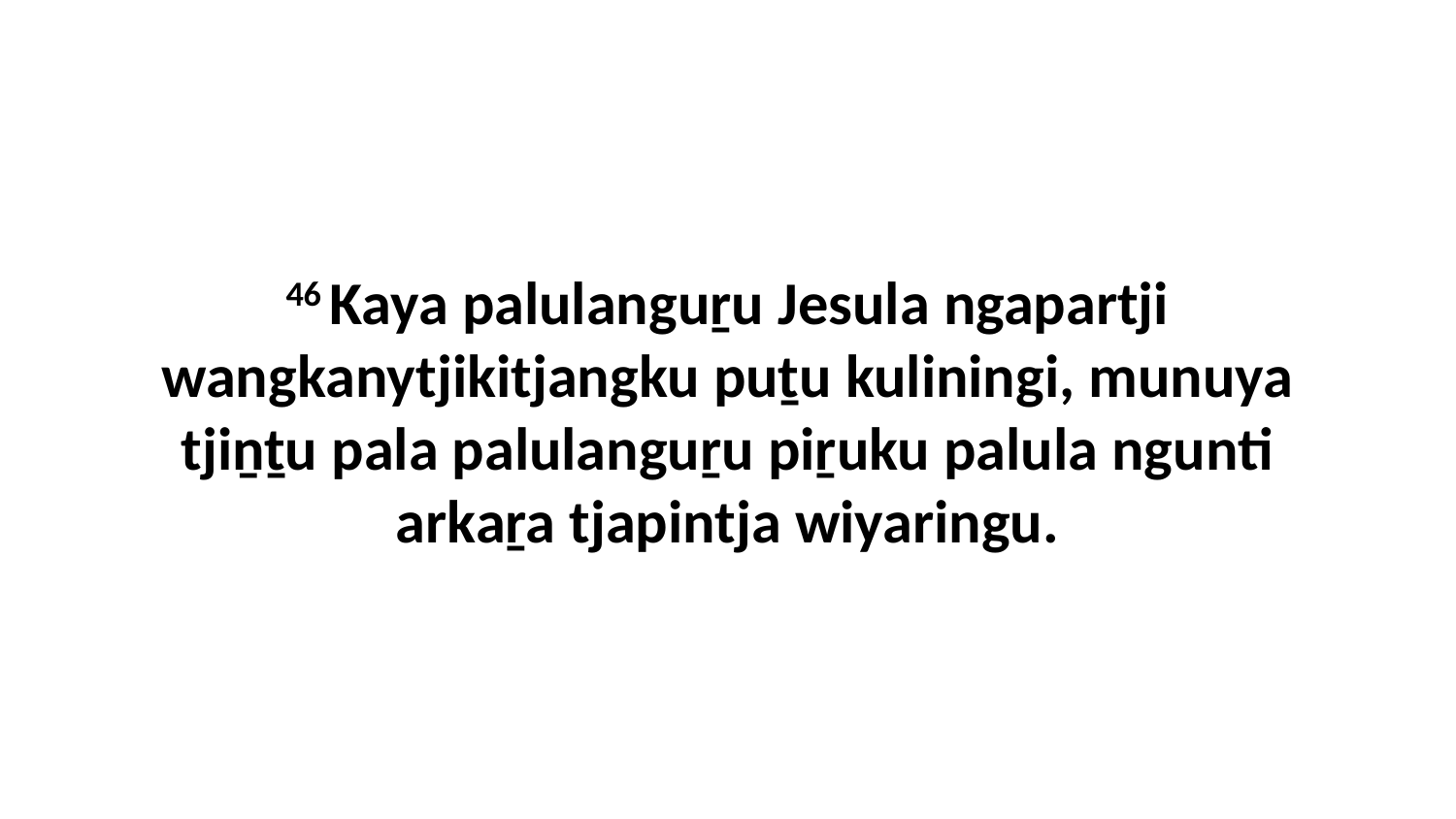

46 Kaya palulanguṟu Jesula ngapartji wangkanytjikitjangku puṯu kuliningi, munuya tjiṉṯu pala palulanguṟu piṟuku palula ngunti arkaṟa tjapintja wiyaringu.